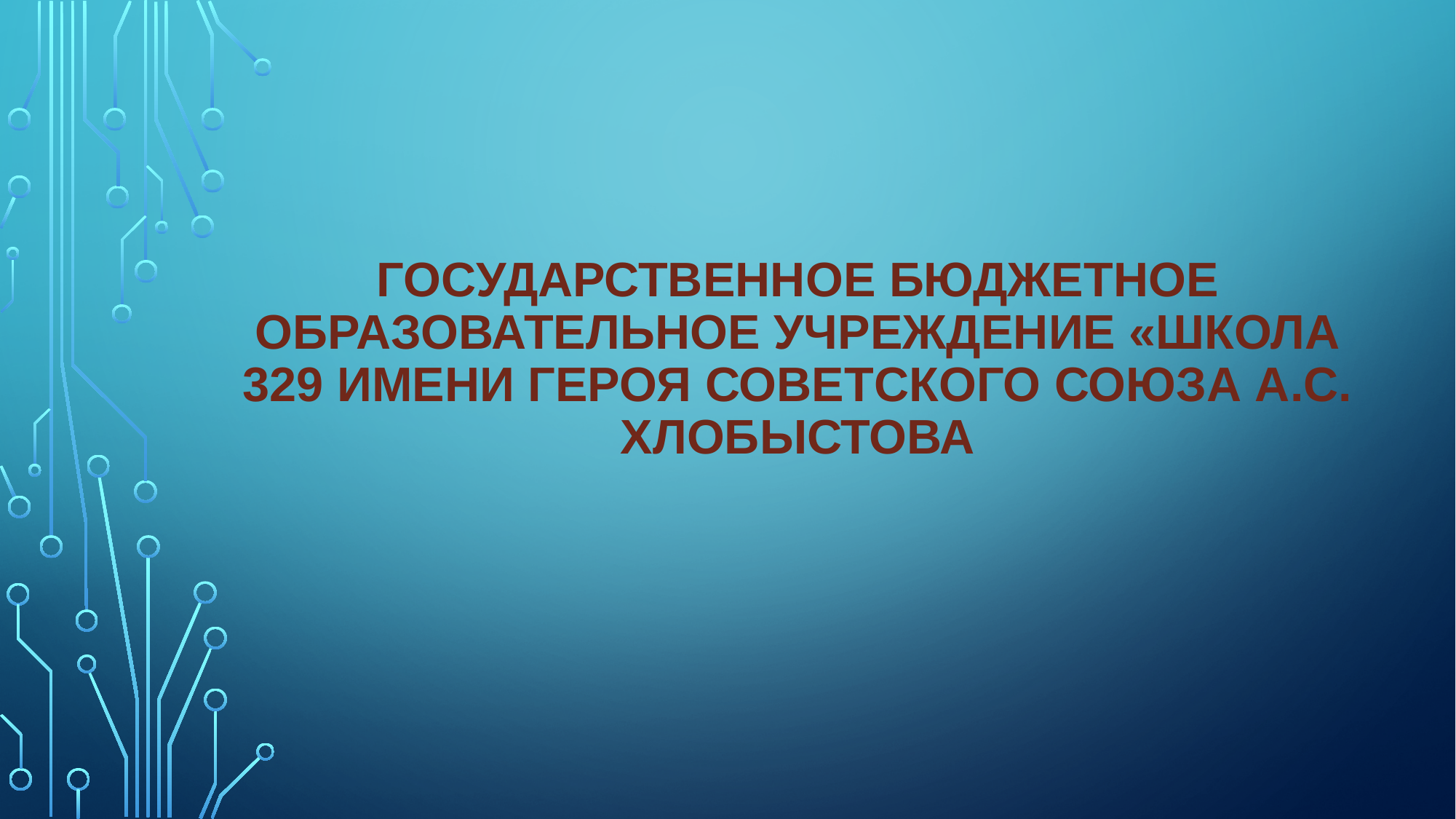

# Государственное бюджетное образовательное учреждение «школа 329 имени героя советского союза а.с. хлобыстова